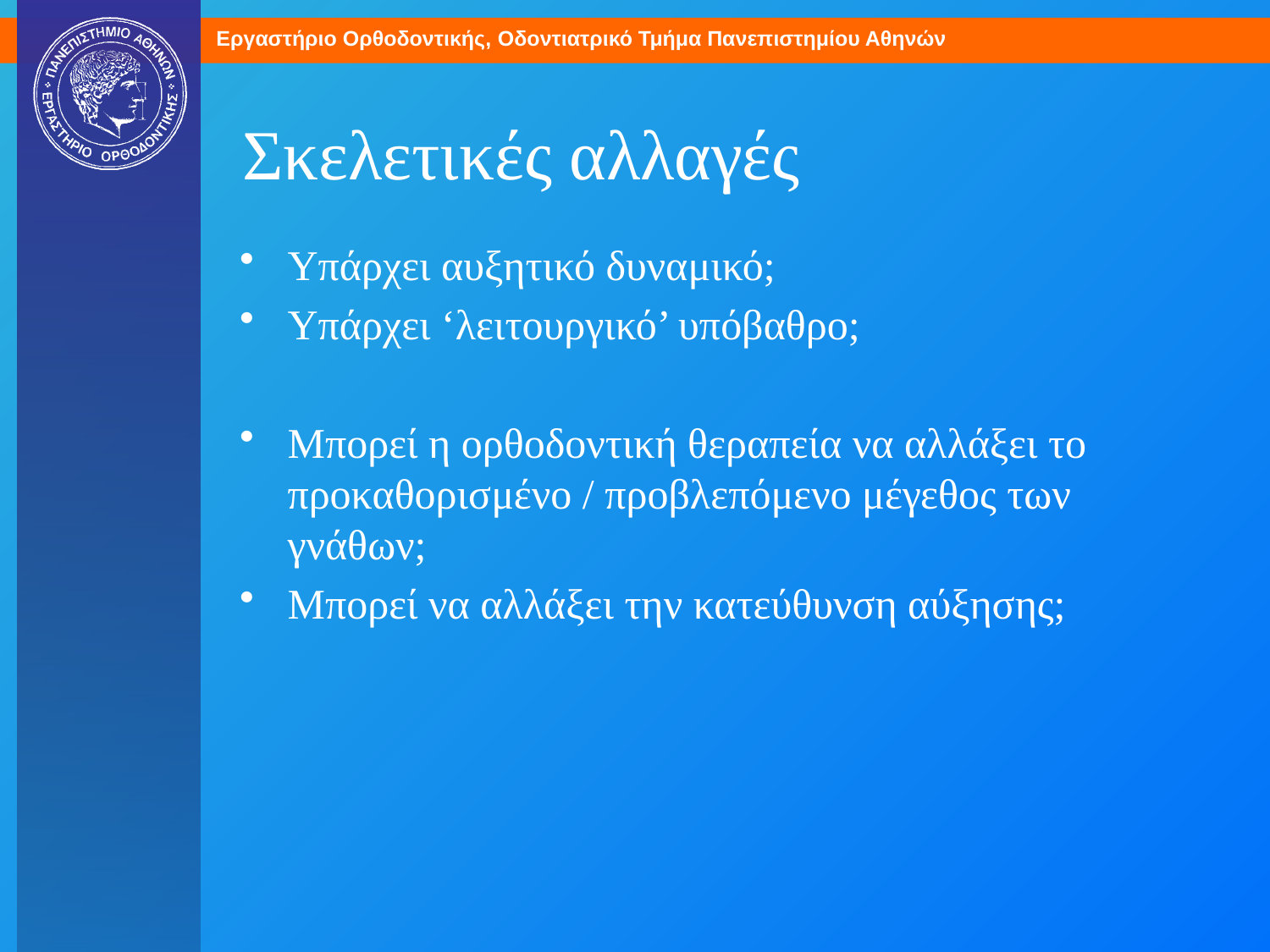

# Σκελετικές αλλαγές
Υπάρχει αυξητικό δυναμικό;
Υπάρχει ‘λειτουργικό’ υπόβαθρο;

Μπορεί η ορθοδοντική θεραπεία να αλλάξει το προκαθορισμένο / προβλεπόμενο μέγεθος των γνάθων;
Μπορεί να αλλάξει την κατεύθυνση αύξησης;